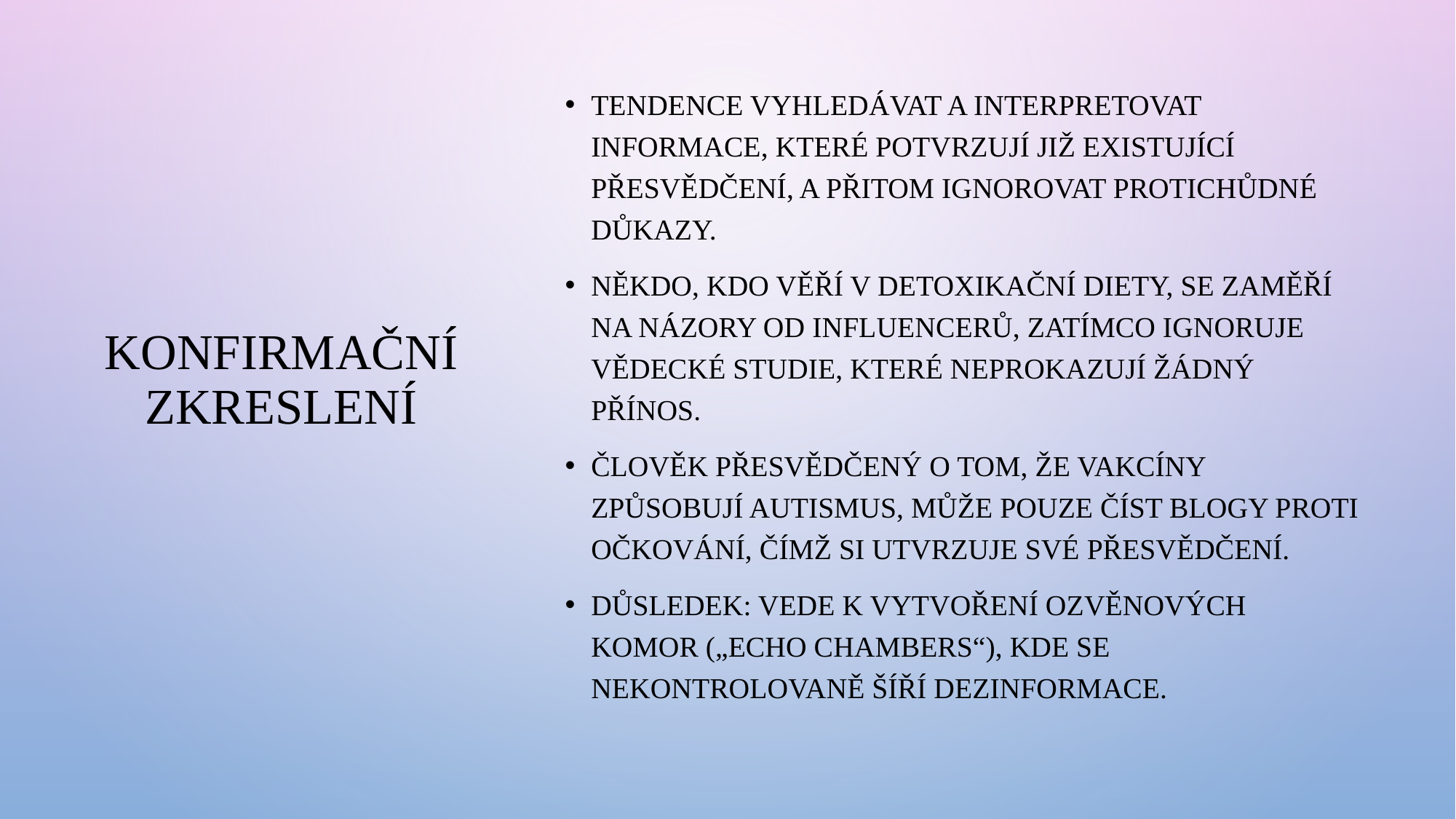

# Konfirmační zkreslení
Tendence vyhledávat a interpretovat informace, které potvrzují již existující přesvědčení, a přitom ignorovat protichůdné důkazy.
Někdo, kdo věří v detoxikační diety, se zaměří na názory od influencerů, zatímco ignoruje vědecké studie, které neprokazují žádný přínos.
Člověk přesvědčený o tom, že vakcíny způsobují autismus, může pouze číst blogy proti očkování, čímž si utvrzuje své přesvědčení.
Důsledek: Vede k vytvoření ozvěnových komor („echo chambers“), kde se nekontrolovaně šíří dezinformace.